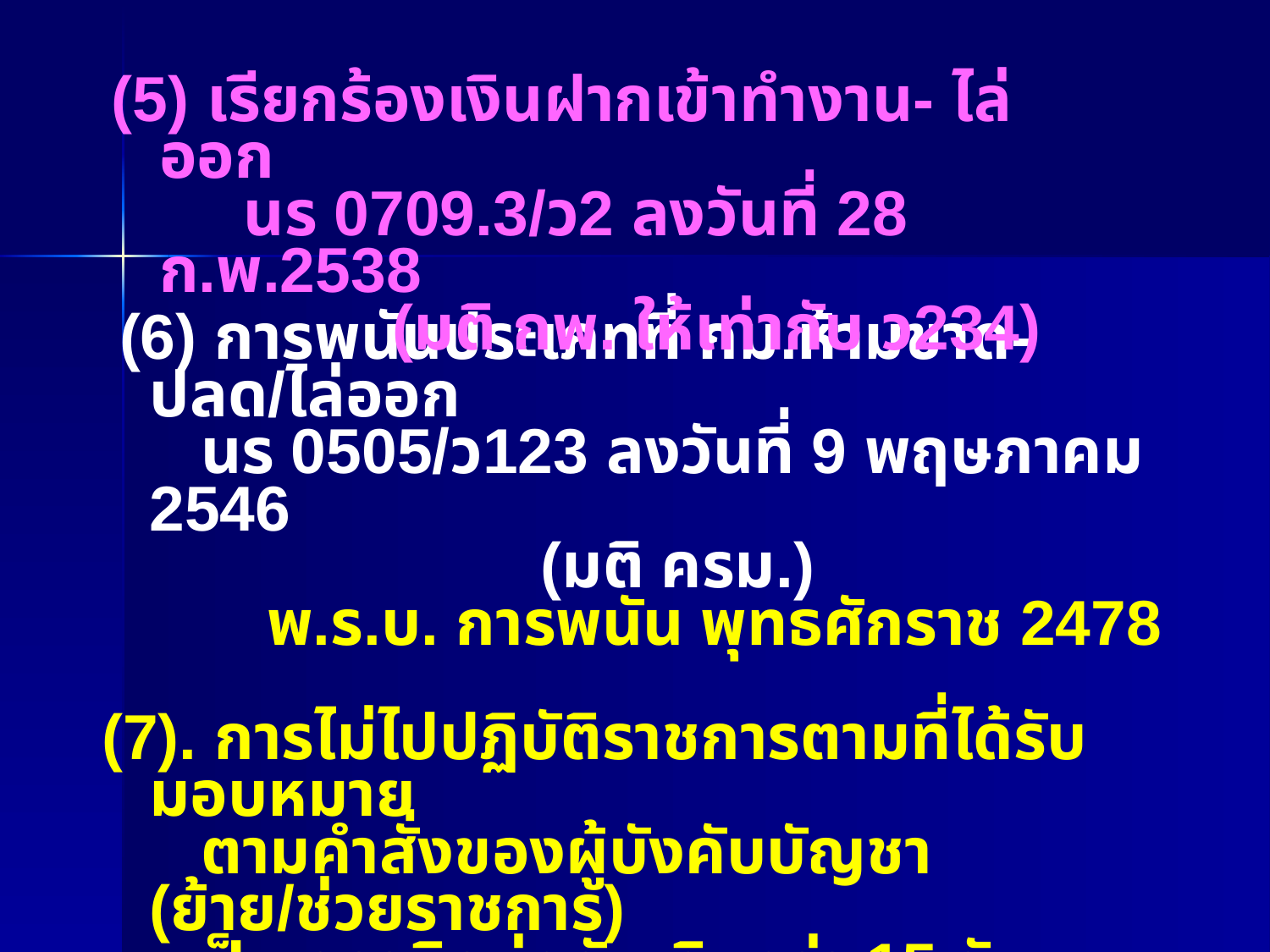

(5) เรียกร้องเงินฝากเข้าทำงาน- ไล่ออก
        นร 0709.3/ว2 ลงวันที่ 28 ก.พ.2538
                (มติ กพ. ให้เท่ากับ ว234)
 (6) การพนันประเภทที่ กม.ห้ามขาด-ปลด/ไล่ออก
      นร 0505/ว123 ลงวันที่ 9 พฤษภาคม 2546
                         (มติ ครม.)
          พ.ร.บ. การพนัน พุทธศักราช 2478

(7). การไม่ไปปฏิบัติราชการตามที่ได้รับมอบหมาย
      ตามคำสั่งของผู้บังคับบัญชา (ย้าย/ช่วยราชการ)
     เป็นเวลาติดต่อกันเกินกว่า 15 วัน –ปลด/ไล่ออก
  ลับ นร 05042/203 ลงวันที่ 25 พฤศจิกายน2548
                          (มติ ครม.)